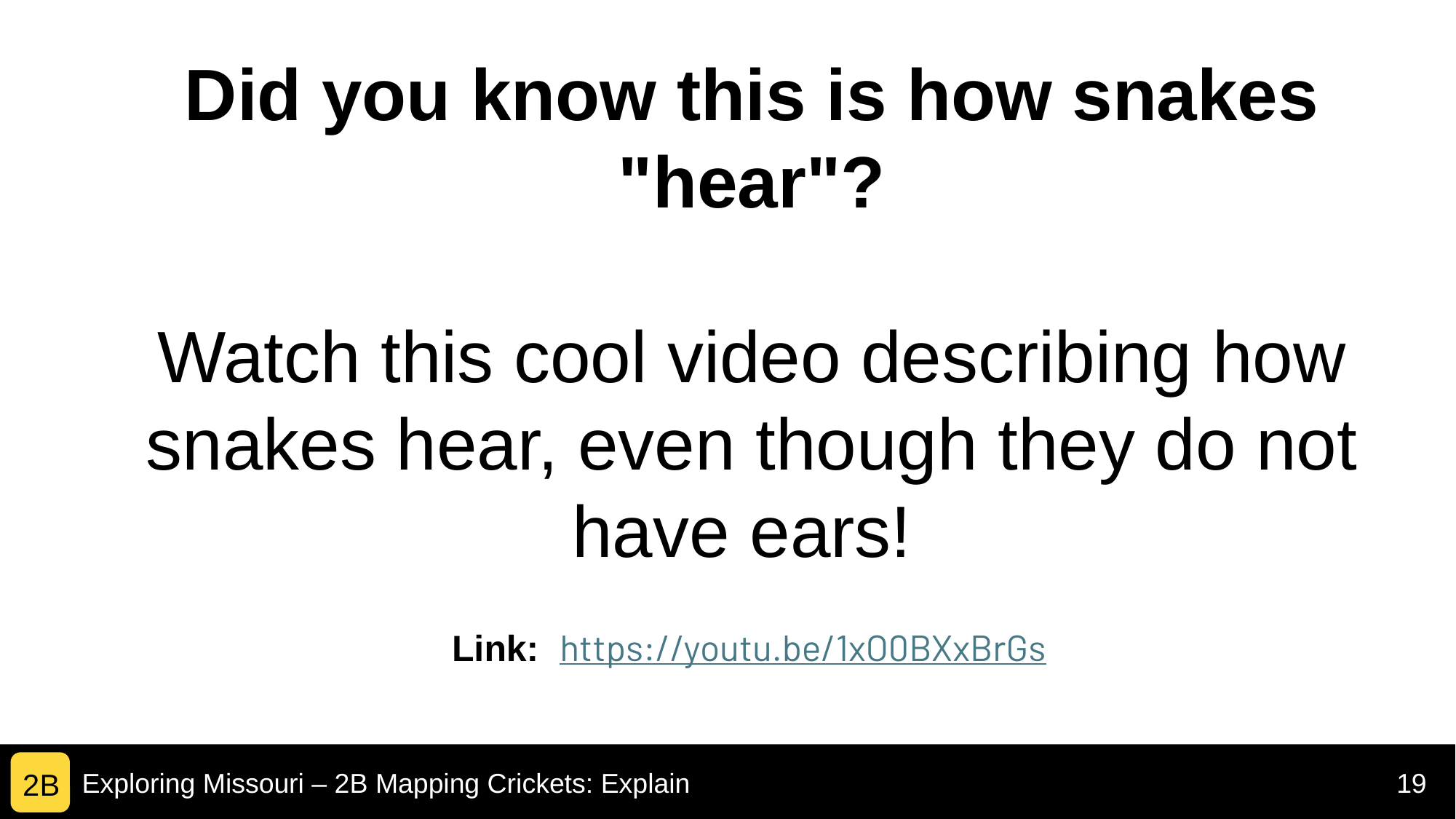

Did you know this is how snakes "hear"?

Watch this cool video describing how snakes hear, even though they do not have ears!
Link:
https://youtu.be/1xO0BXxBrGs

2B
Exploring Missouri – 2B Mapping Crickets: Explain
19